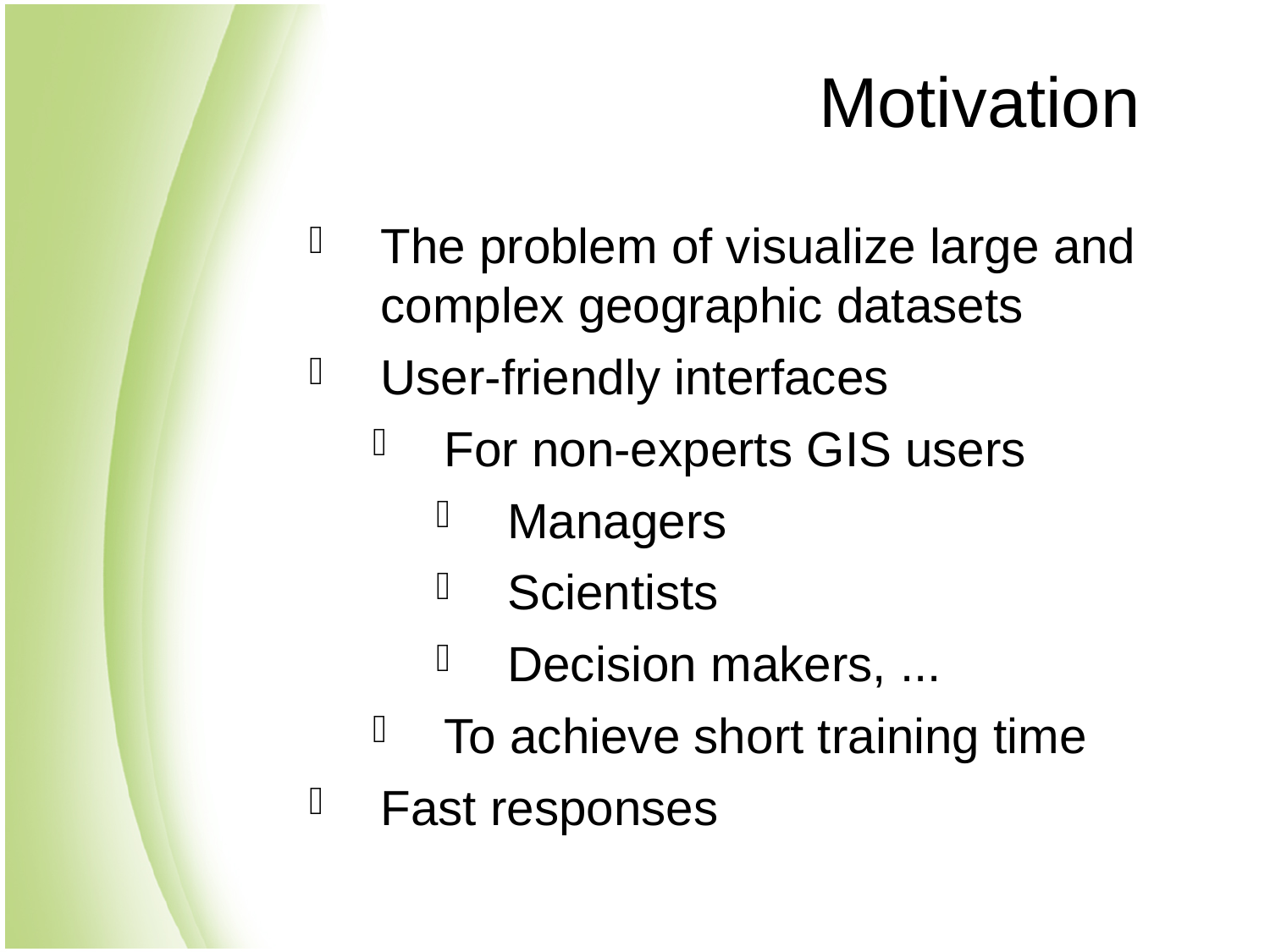

# Motivation
The problem of visualize large and complex geographic datasets
User-friendly interfaces
For non-experts GIS users
Managers
Scientists
Decision makers, ...
To achieve short training time
Fast responses